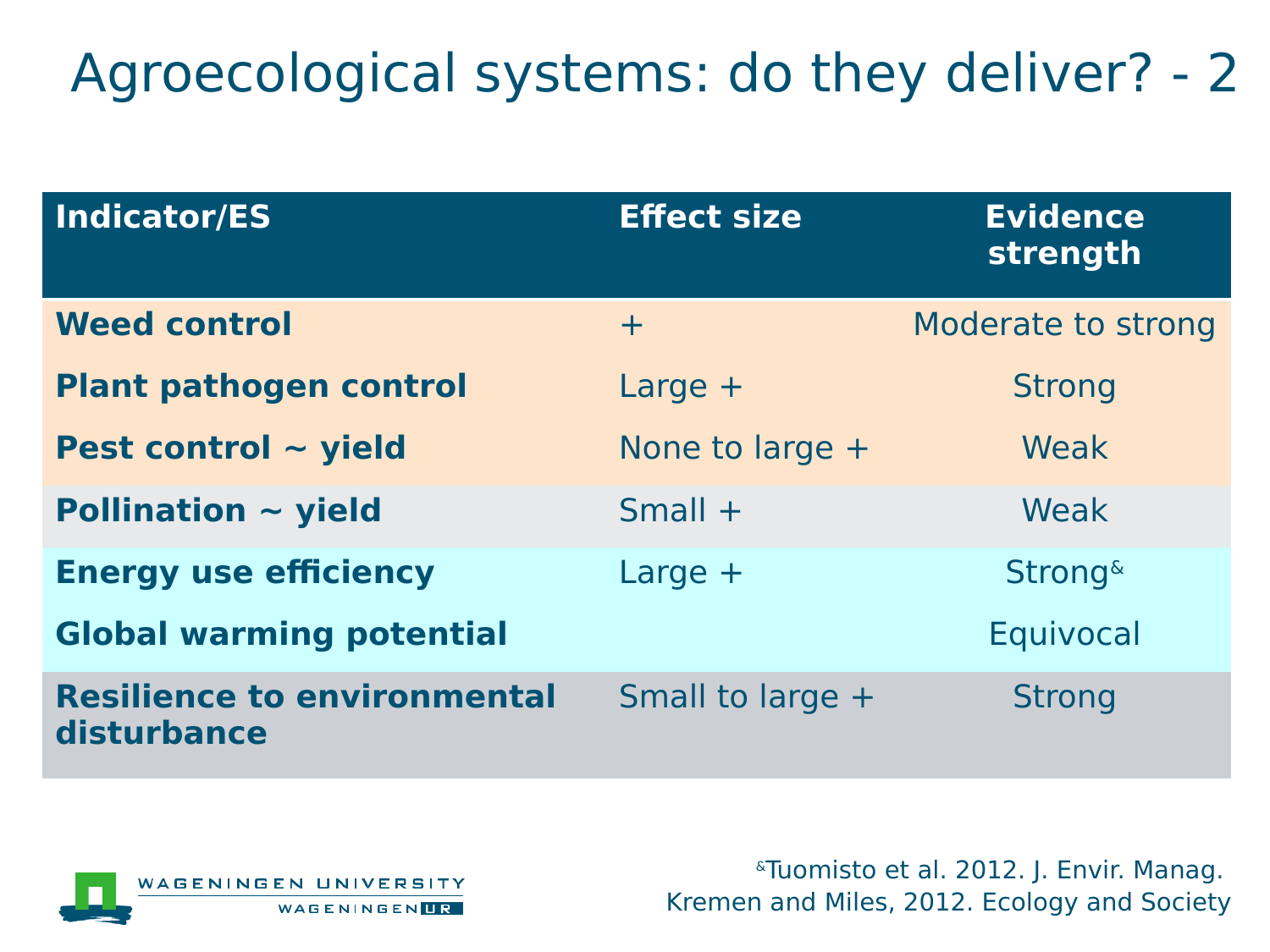

# Agroecological systems: do they deliver? - 2
| Indicator/ES | Effect size | Evidence strength |
| --- | --- | --- |
| Weed control | + | Moderate to strong |
| Plant pathogen control | Large + | Strong |
| Pest control ~ yield | None to large + | Weak |
| Pollination ~ yield | Small + | Weak |
| Energy use efficiency | Large + | Strong& |
| Global warming potential |  | Equivocal |
| Resilience to environmental disturbance | Small to large + | Strong |

&Tuomisto et al. 2012. J. Envir. Manag.
Kremen and Miles, 2012. Ecology and Society